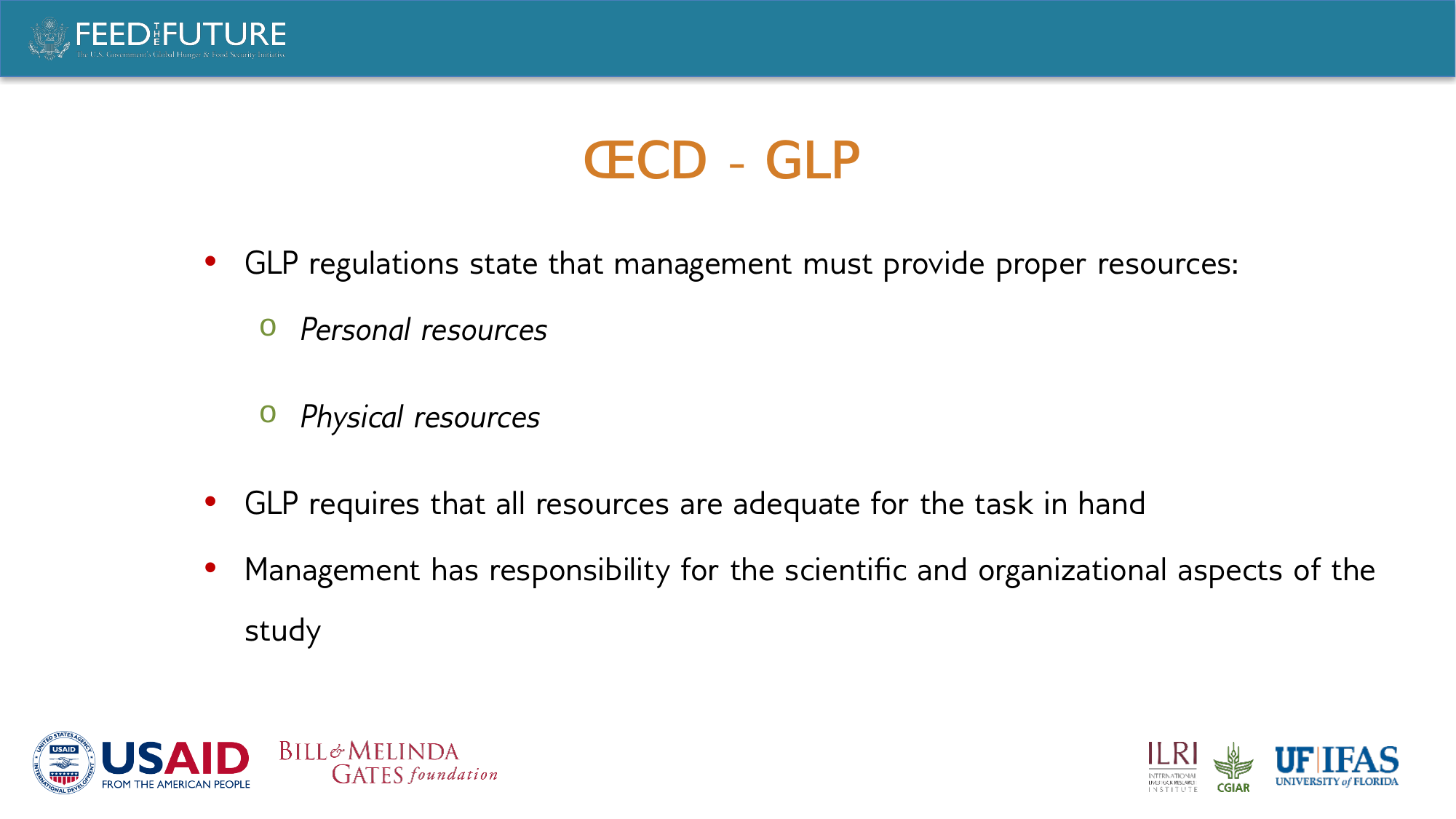

# OECD - GLP
GLP regulations state that management must provide proper resources:
Personal resources
Physical resources
GLP requires that all resources are adequate for the task in hand
Management has responsibility for the scientific and organizational aspects of the study